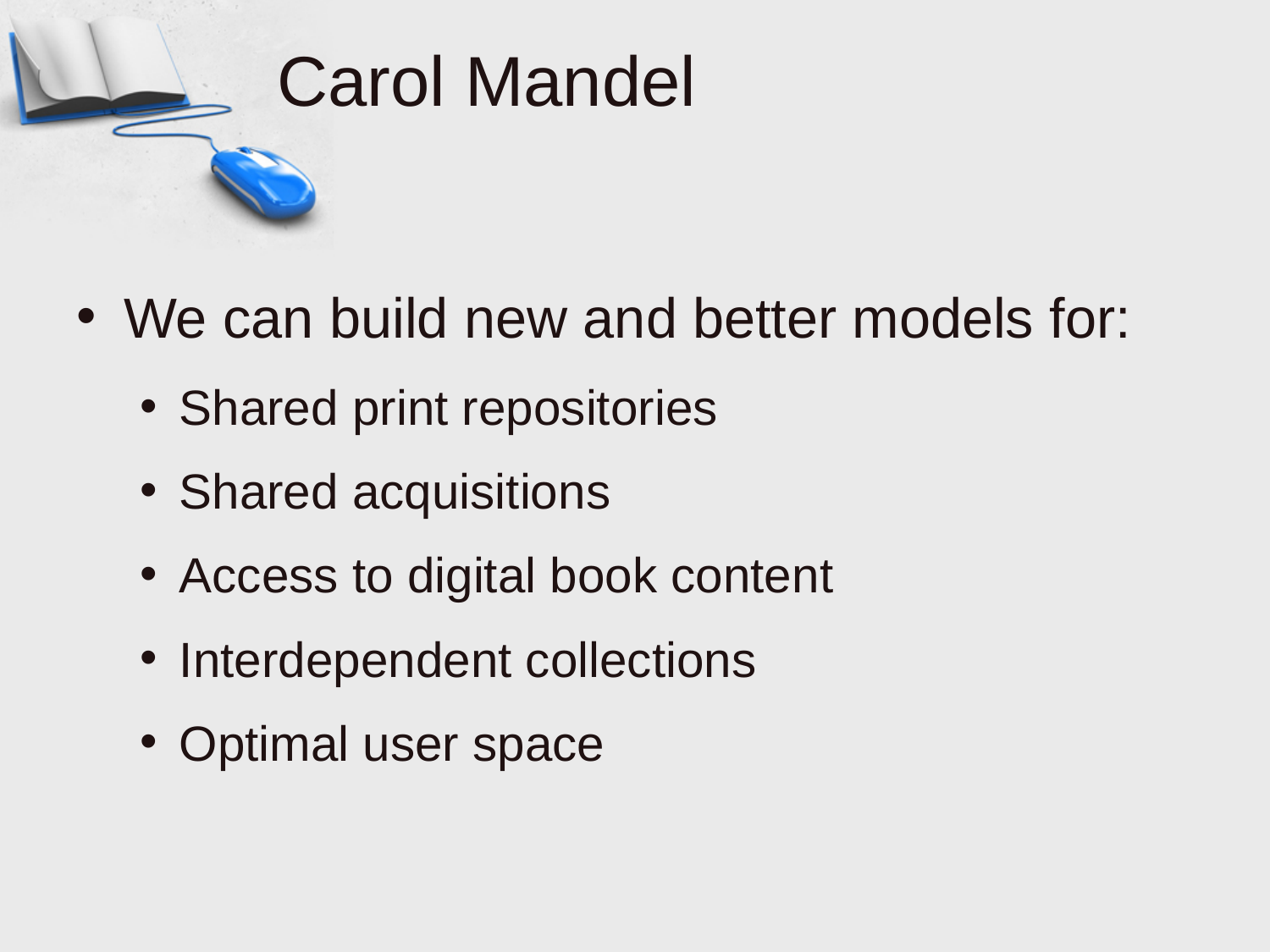

# Carol Mandel
We can build new and better models for:
Shared print repositories
Shared acquisitions
Access to digital book content
Interdependent collections
Optimal user space